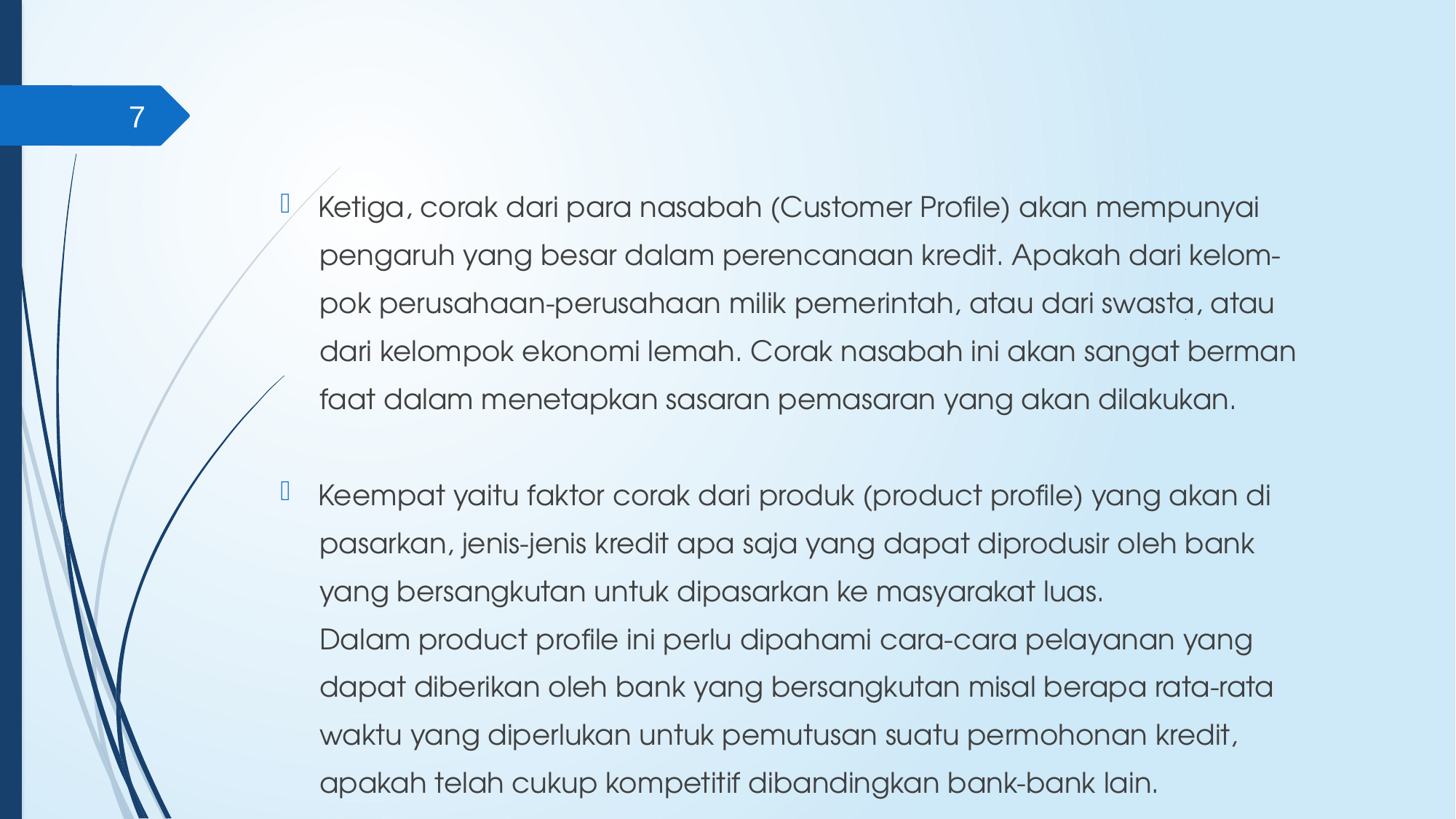

Ketiga, corak dari para nasabah (Customer Profile) akan mempunyai
     pengaruh yang besar dalam perencanaan kredit. Apakah dari kelom-
     pok perusahaan-perusahaan milik pemerintah, atau dari swasta, atau
     dari kelompok ekonomi lemah. Corak nasabah ini akan sangat berman
     faat dalam menetapkan sasaran pemasaran yang akan dilakukan.

Keempat yaitu faktor corak dari produk (product profile) yang akan di
     pasarkan, jenis-jenis kredit apa saja yang dapat diprodusir oleh bank
     yang bersangkutan untuk dipasarkan ke masyarakat luas.
     Dalam product profile ini perlu dipahami cara-cara pelayanan yang
     dapat diberikan oleh bank yang bersangkutan misal berapa rata-rata
     waktu yang diperlukan untuk pemutusan suatu permohonan kredit,
     apakah telah cukup kompetitif dibandingkan bank-bank lain.
#
7